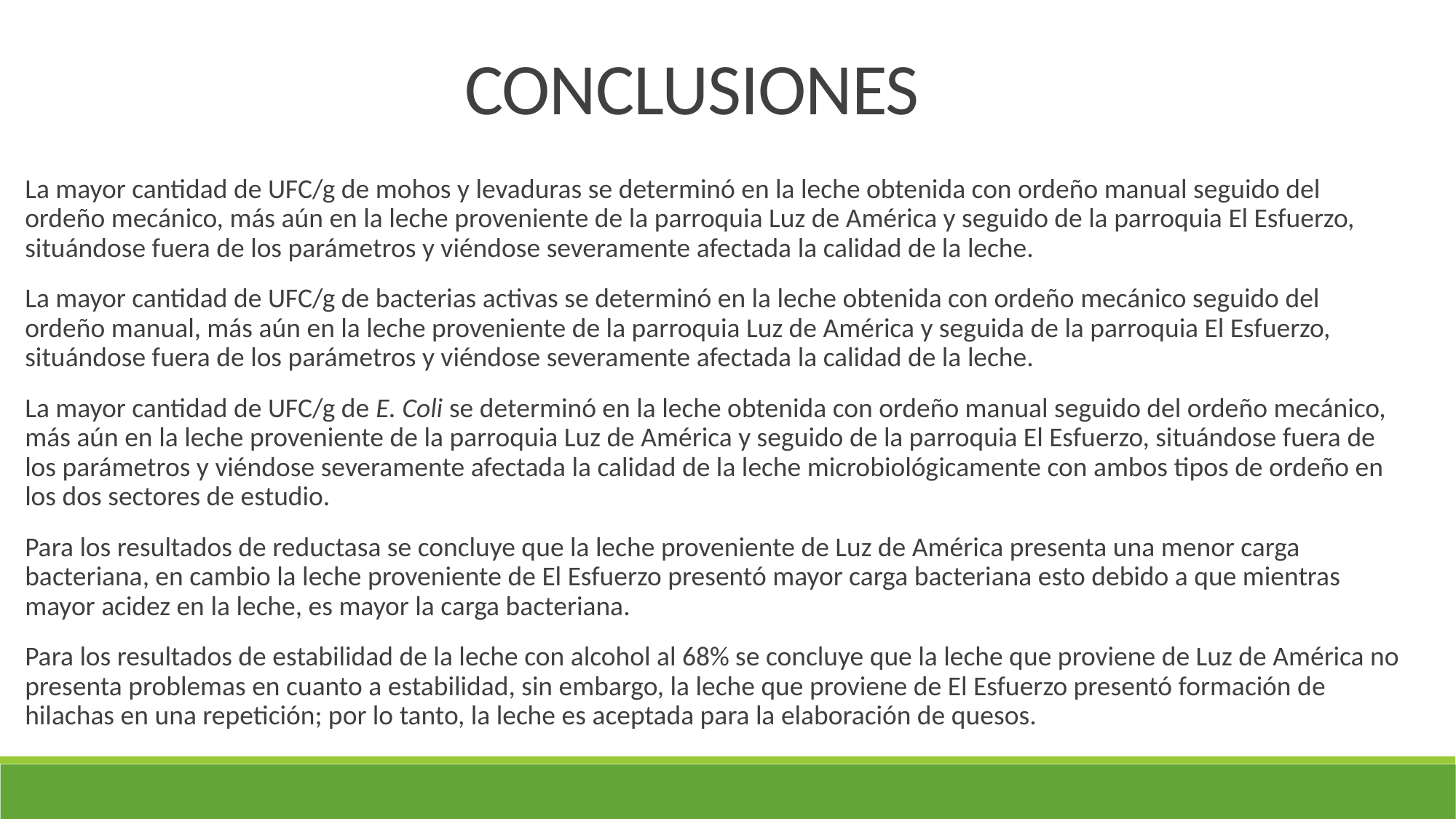

CONCLUSIONES
La mayor cantidad de UFC/g de mohos y levaduras se determinó en la leche obtenida con ordeño manual seguido del ordeño mecánico, más aún en la leche proveniente de la parroquia Luz de América y seguido de la parroquia El Esfuerzo, situándose fuera de los parámetros y viéndose severamente afectada la calidad de la leche.
La mayor cantidad de UFC/g de bacterias activas se determinó en la leche obtenida con ordeño mecánico seguido del ordeño manual, más aún en la leche proveniente de la parroquia Luz de América y seguida de la parroquia El Esfuerzo, situándose fuera de los parámetros y viéndose severamente afectada la calidad de la leche.
La mayor cantidad de UFC/g de E. Coli se determinó en la leche obtenida con ordeño manual seguido del ordeño mecánico, más aún en la leche proveniente de la parroquia Luz de América y seguido de la parroquia El Esfuerzo, situándose fuera de los parámetros y viéndose severamente afectada la calidad de la leche microbiológicamente con ambos tipos de ordeño en los dos sectores de estudio.
Para los resultados de reductasa se concluye que la leche proveniente de Luz de América presenta una menor carga bacteriana, en cambio la leche proveniente de El Esfuerzo presentó mayor carga bacteriana esto debido a que mientras mayor acidez en la leche, es mayor la carga bacteriana.
Para los resultados de estabilidad de la leche con alcohol al 68% se concluye que la leche que proviene de Luz de América no presenta problemas en cuanto a estabilidad, sin embargo, la leche que proviene de El Esfuerzo presentó formación de hilachas en una repetición; por lo tanto, la leche es aceptada para la elaboración de quesos.